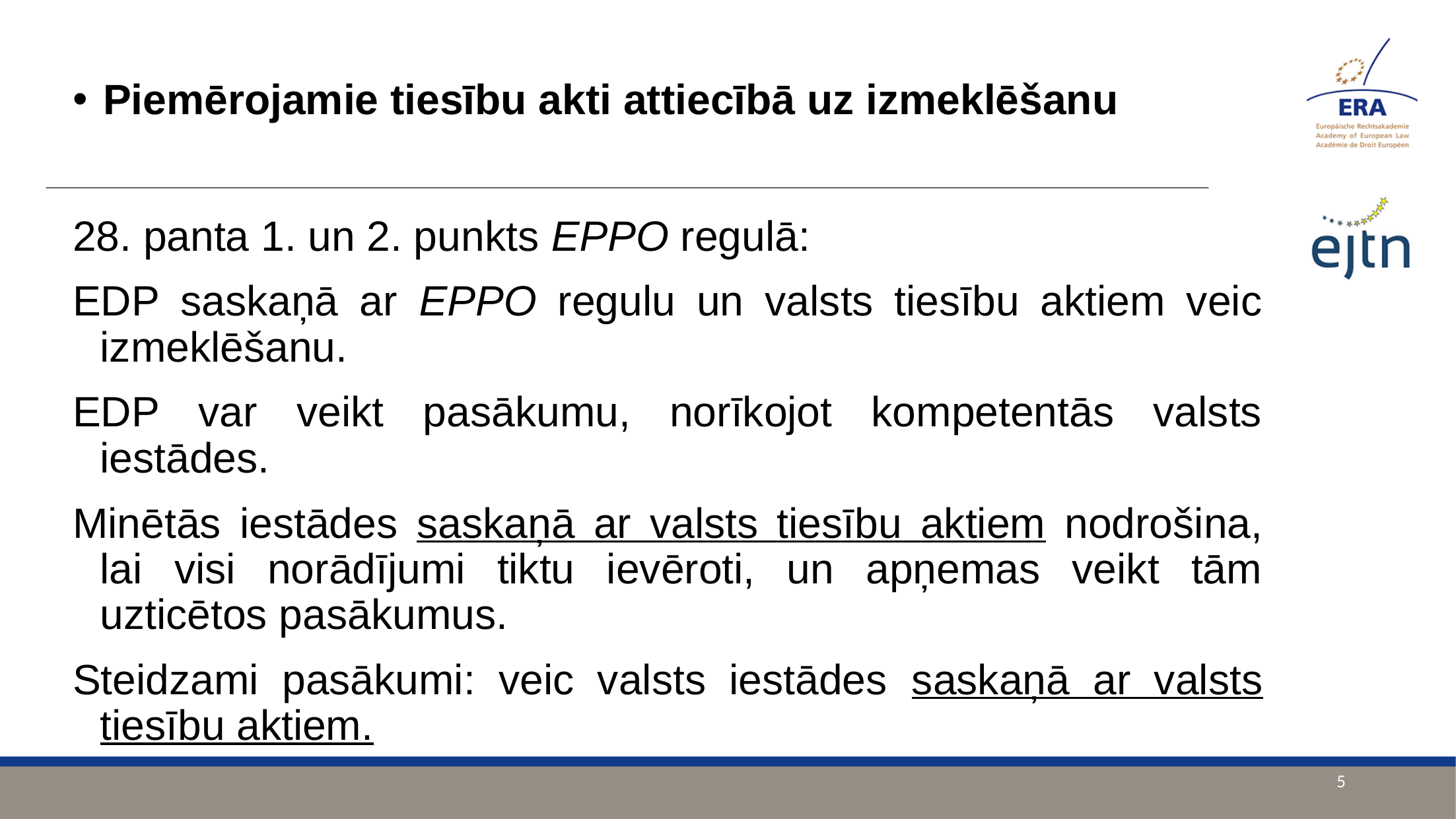

Piemērojamie tiesību akti attiecībā uz izmeklēšanu
28. panta 1. un 2. punkts EPPO regulā:
EDP saskaņā ar EPPO regulu un valsts tiesību aktiem veic izmeklēšanu.
EDP var veikt pasākumu, norīkojot kompetentās valsts iestādes.
Minētās iestādes saskaņā ar valsts tiesību aktiem nodrošina, lai visi norādījumi tiktu ievēroti, un apņemas veikt tām uzticētos pasākumus.
Steidzami pasākumi: veic valsts iestādes saskaņā ar valsts tiesību aktiem.
5